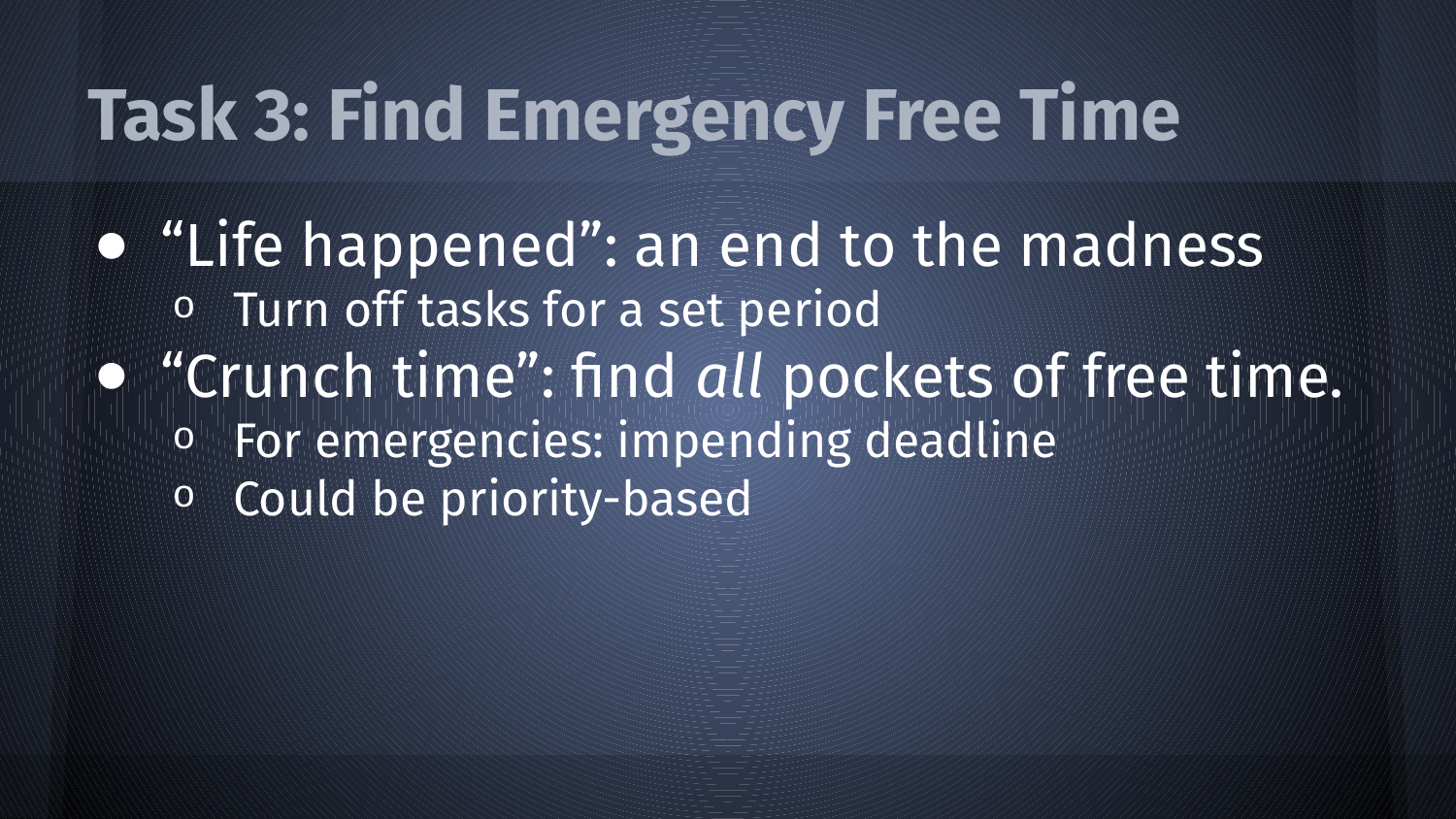

# Task 3: Find Emergency Free Time
“Life happened”: an end to the madness
Turn off tasks for a set period
“Crunch time”: find all pockets of free time.
For emergencies: impending deadline
Could be priority-based